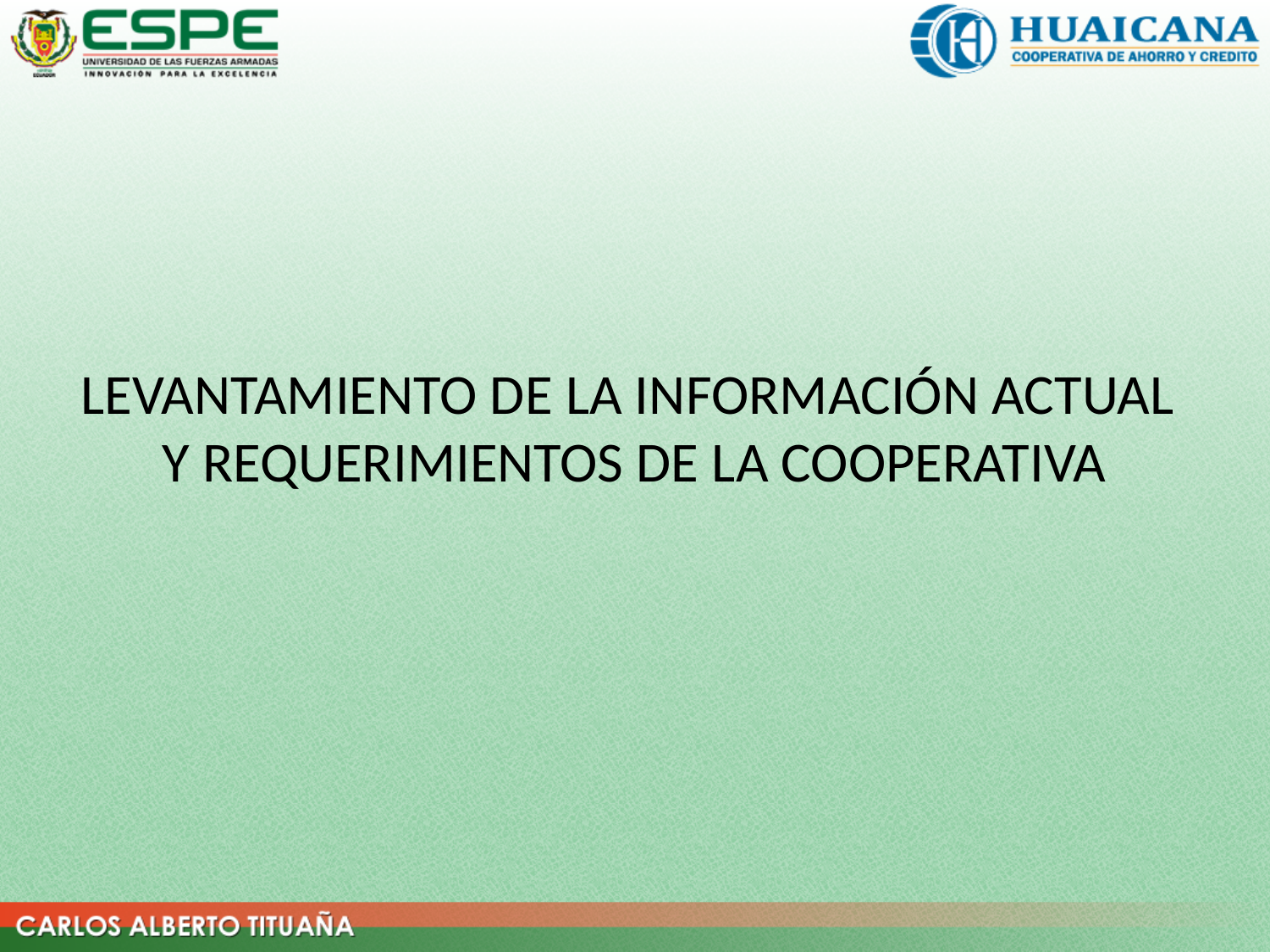

# LEVANTAMIENTO DE LA INFORMACIÓN ACTUAL  Y REQUERIMIENTOS DE LA COOPERATIVA